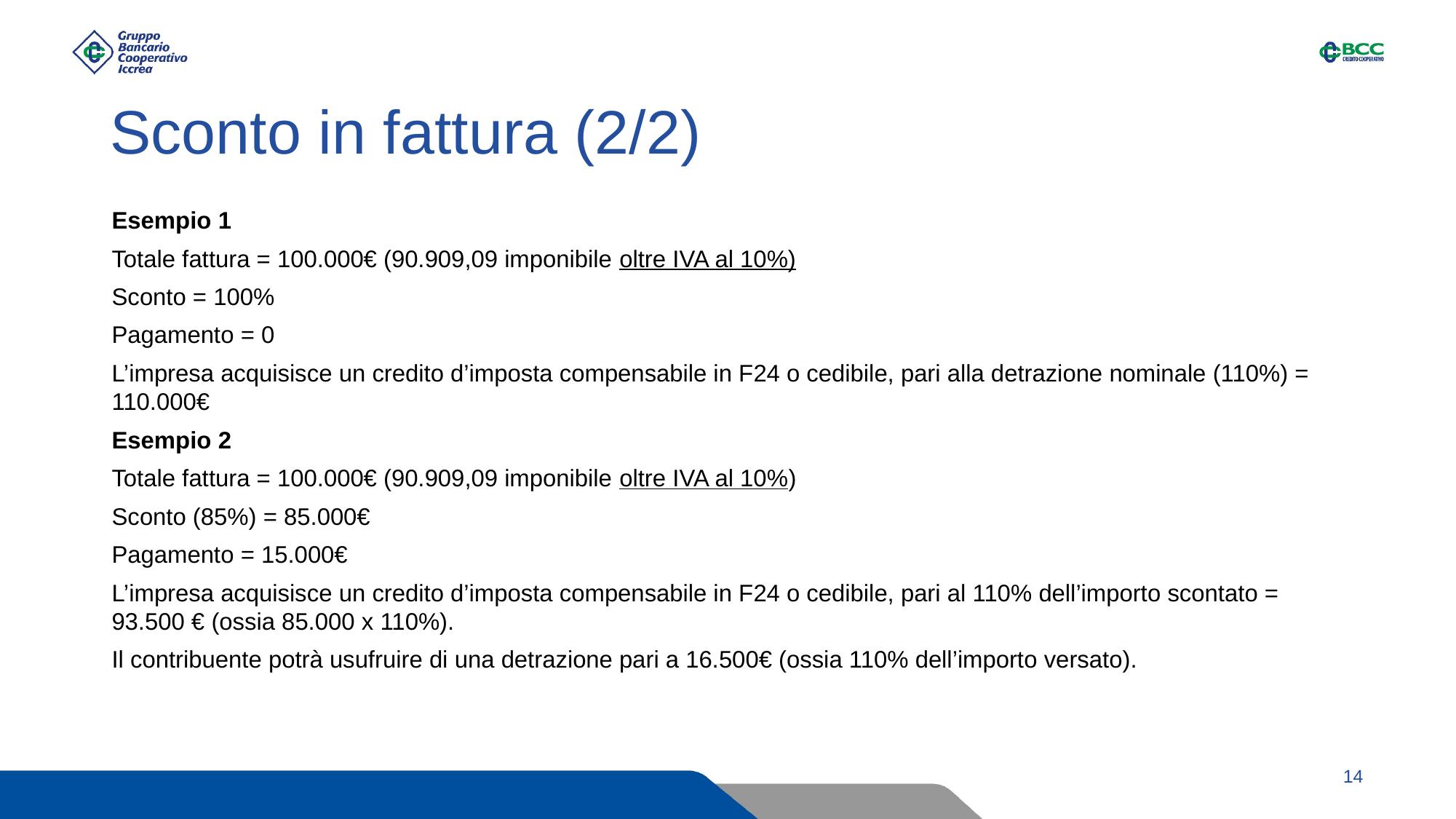

# Sconto in fattura (2/2)
Esempio 1
Totale fattura = 100.000€ (90.909,09 imponibile oltre IVA al 10%)
Sconto = 100%
Pagamento = 0
L’impresa acquisisce un credito d’imposta compensabile in F24 o cedibile, pari alla detrazione nominale (110%) = 110.000€
Esempio 2
Totale fattura = 100.000€ (90.909,09 imponibile oltre IVA al 10%)
Sconto (85%) = 85.000€
Pagamento = 15.000€
L’impresa acquisisce un credito d’imposta compensabile in F24 o cedibile, pari al 110% dell’importo scontato = 93.500 € (ossia 85.000 x 110%).
Il contribuente potrà usufruire di una detrazione pari a 16.500€ (ossia 110% dell’importo versato).